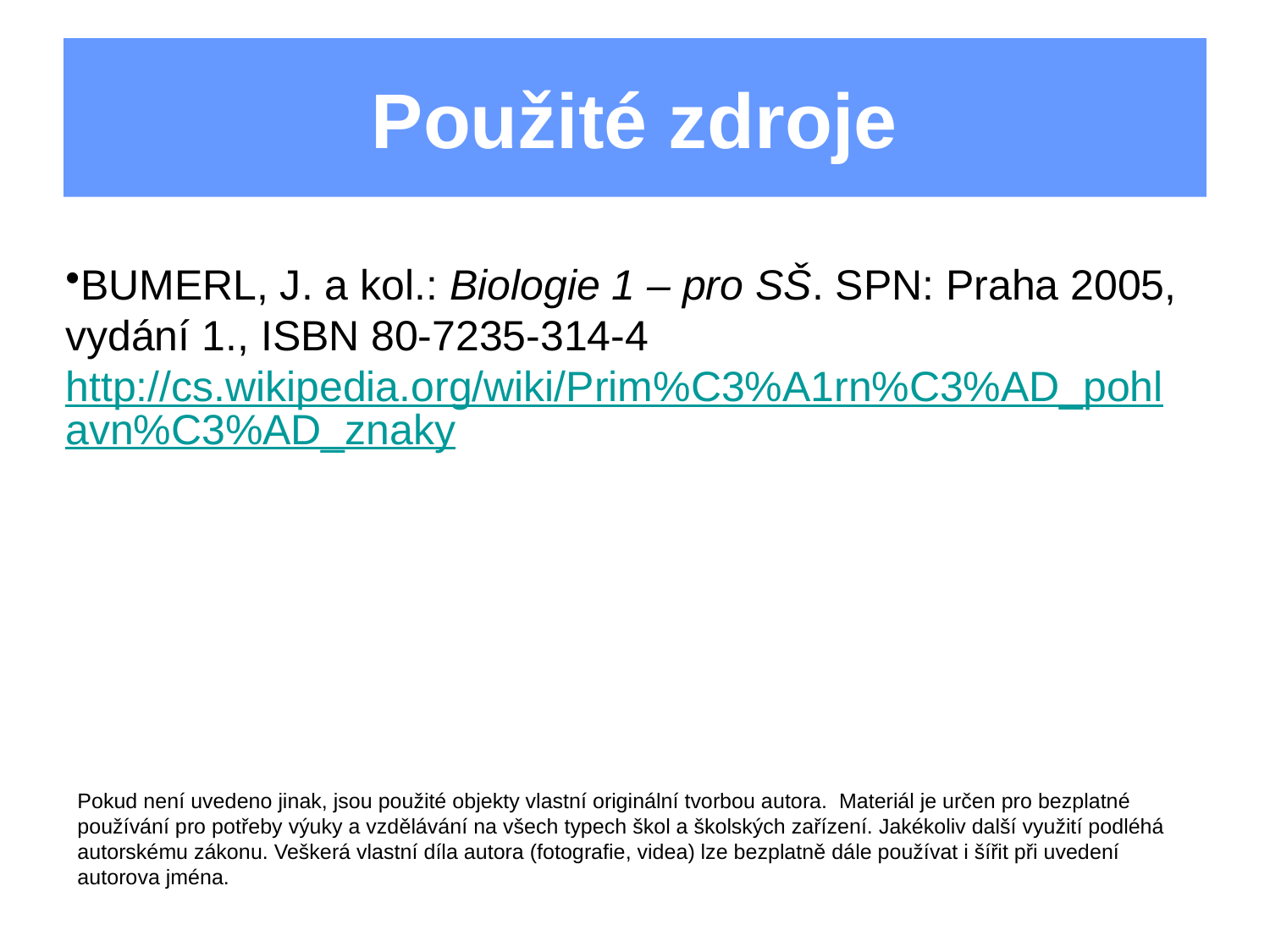

Použité zdroje

BUMERL, J. a kol.: Biologie 1 – pro SŠ. SPN: Praha 2005, vydání 1., ISBN 80-7235-314-4 http://cs.wikipedia.org/wiki/Prim%C3%A1rn%C3%AD_pohlavn%C3%AD_znaky

Pokud není uvedeno jinak, jsou použité objekty vlastní originální tvorbou autora.  Materiál je určen pro bezplatné používání pro potřeby výuky a vzdělávání na všech typech škol a školských zařízení. Jakékoliv další využití podléhá autorskému zákonu. Veškerá vlastní díla autora (fotografie, videa) lze bezplatně dále používat i šířit při uvedení autorova jména.